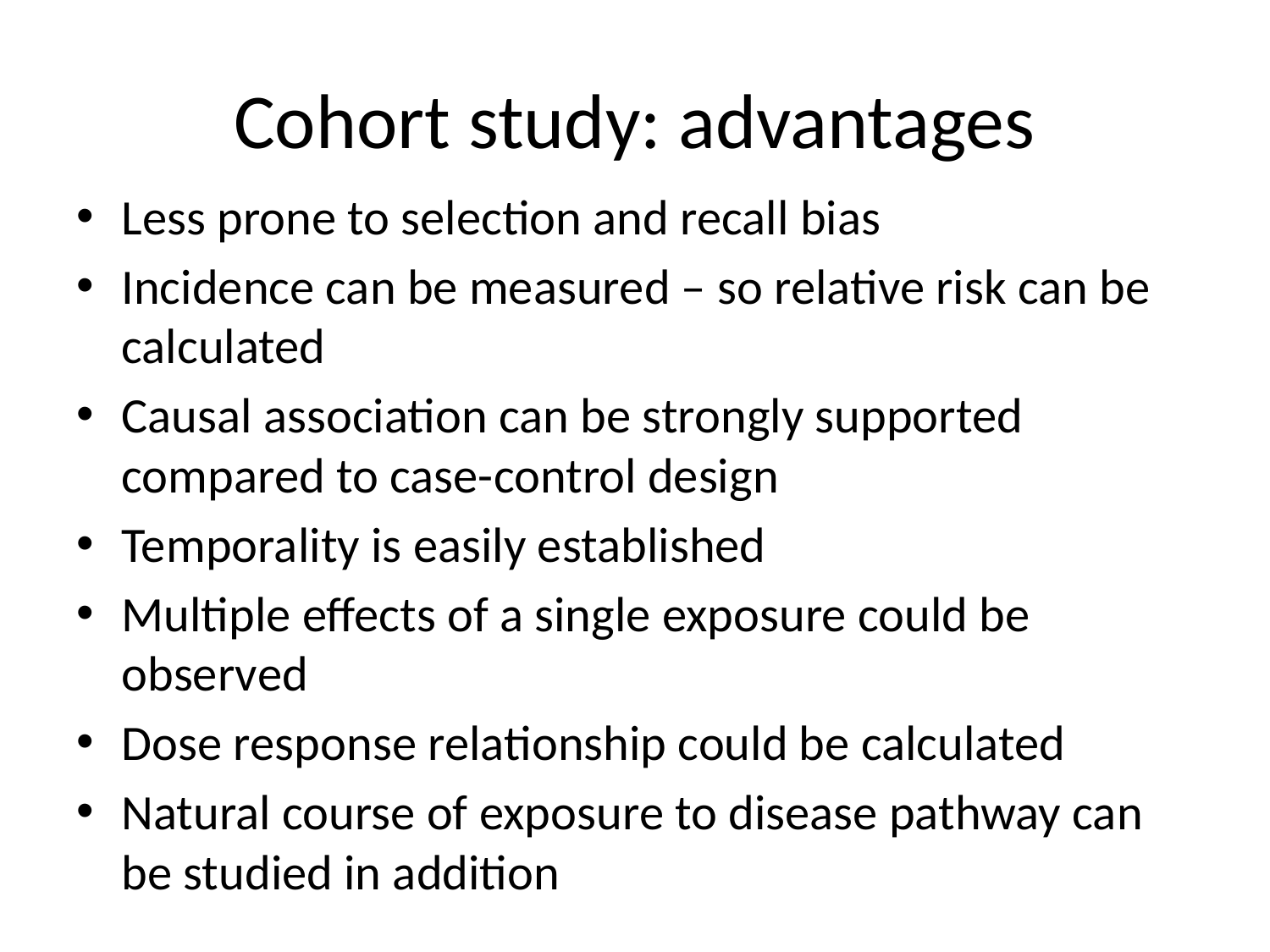

# Cohort study: advantages
Less prone to selection and recall bias
Incidence can be measured – so relative risk can be calculated
Causal association can be strongly supported compared to case-control design
Temporality is easily established
Multiple effects of a single exposure could be observed
Dose response relationship could be calculated
Natural course of exposure to disease pathway can be studied in addition